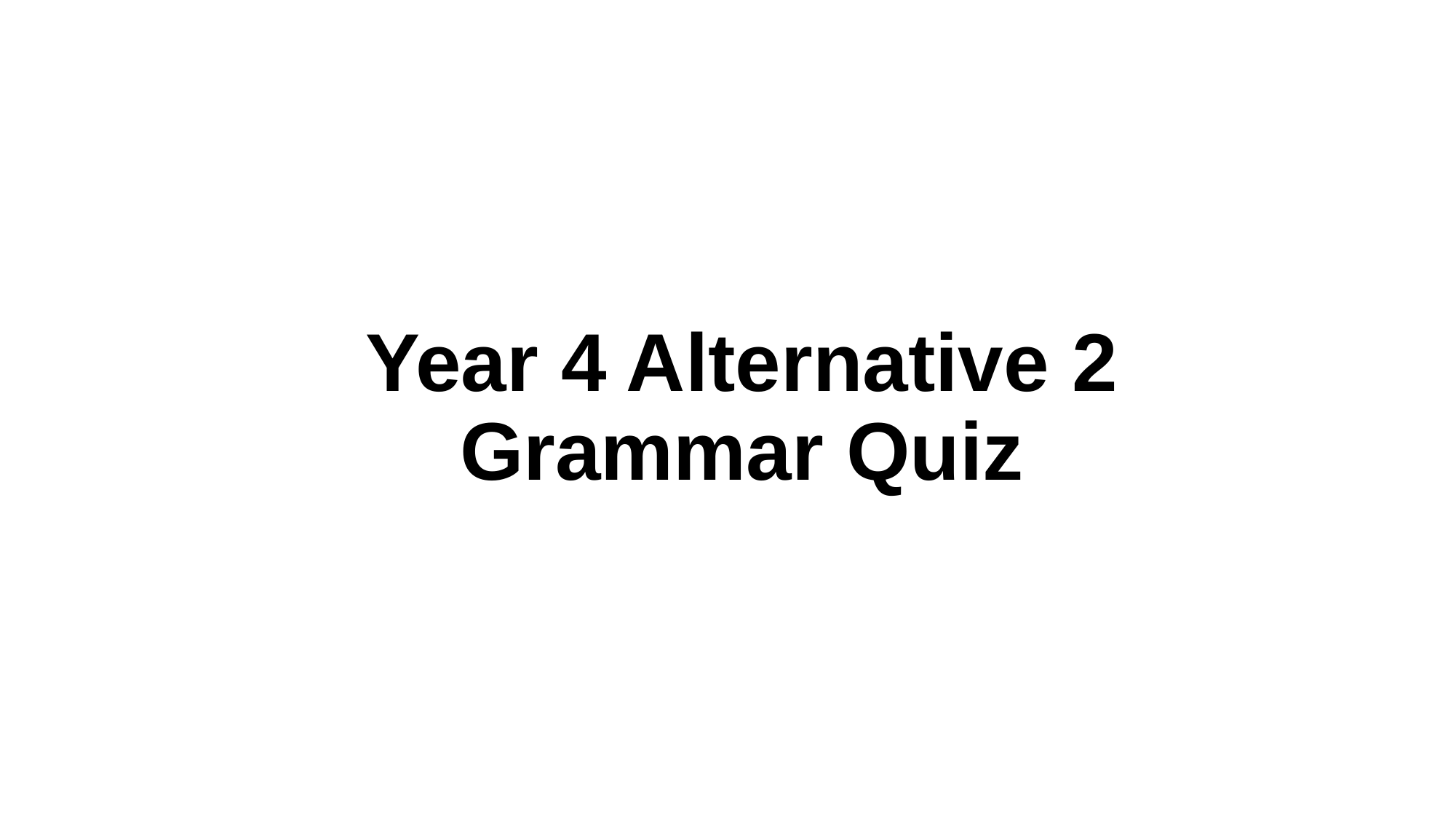

# Year 4 Alternative 2 Grammar Quiz